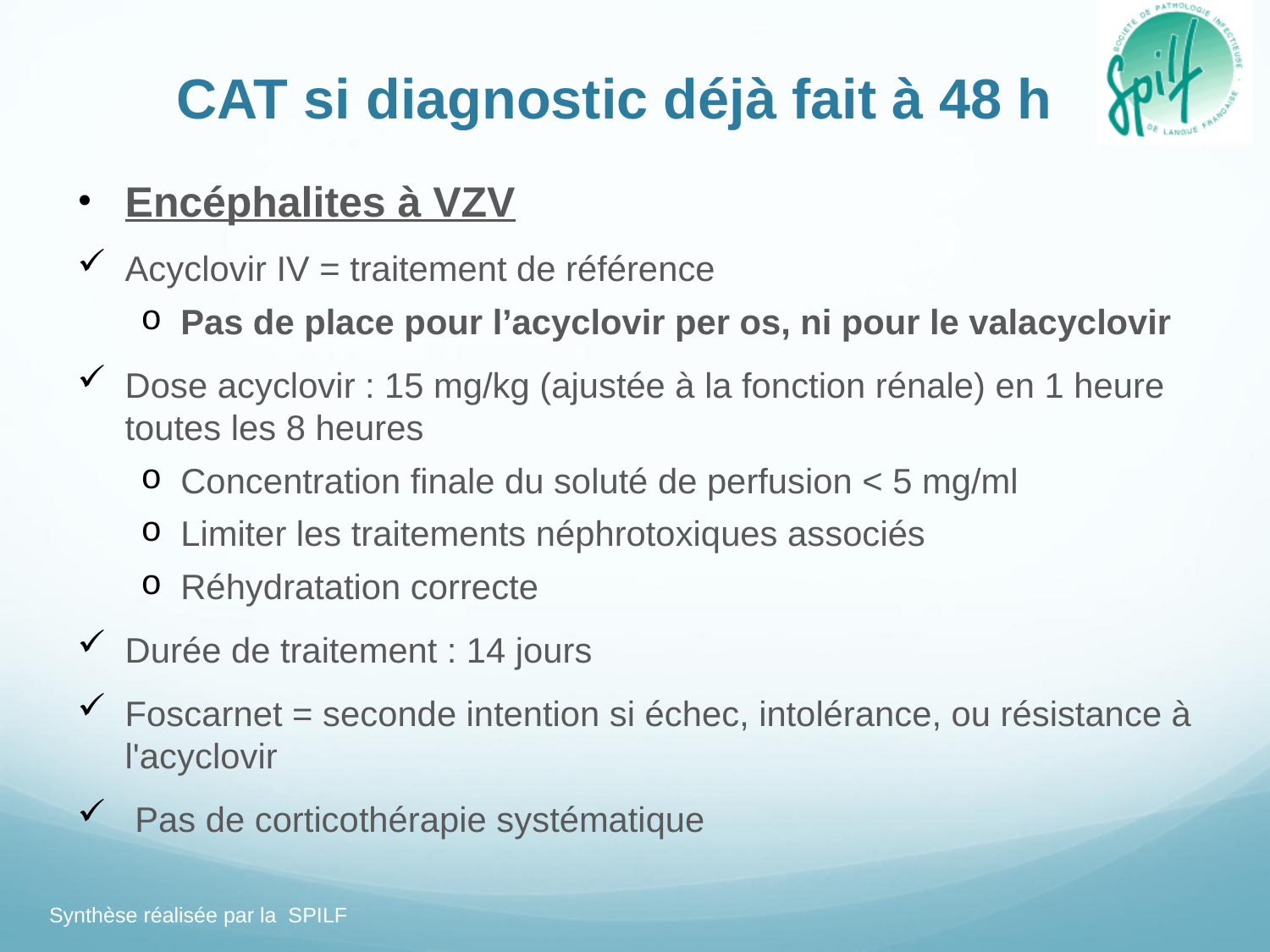

# CAT si diagnostic déjà fait à 48 h
Encéphalites à VZV
Acyclovir IV = traitement de référence
Pas de place pour l’acyclovir per os, ni pour le valacyclovir
Dose acyclovir : 15 mg/kg (ajustée à la fonction rénale) en 1 heure toutes les 8 heures
Concentration finale du soluté de perfusion < 5 mg/ml
Limiter les traitements néphrotoxiques associés
Réhydratation correcte
Durée de traitement : 14 jours
Foscarnet = seconde intention si échec, intolérance, ou résistance à l'acyclovir
 Pas de corticothérapie systématique

Synthèse réalisée par la  SPILF